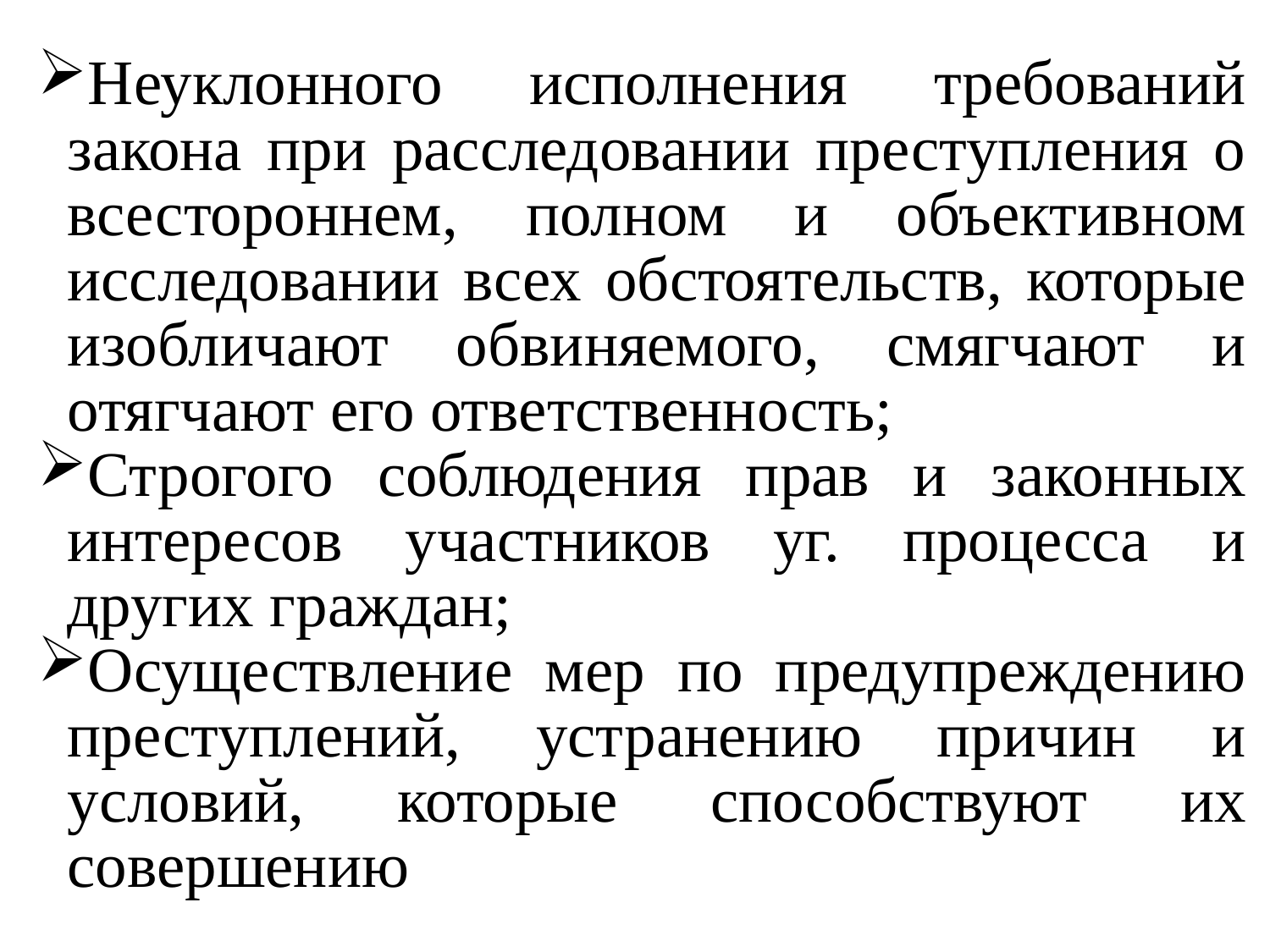

Неуклонного исполнения требований закона при расследовании преступления о всестороннем, полном и объективном исследовании всех обстоятельств, которые изобличают обвиняемого, смягчают и отягчают его ответственность;
Строгого соблюдения прав и законных интересов участников уг. процесса и других граждан;
Осуществление мер по предупреждению преступлений, устранению причин и условий, которые способствуют их совершению